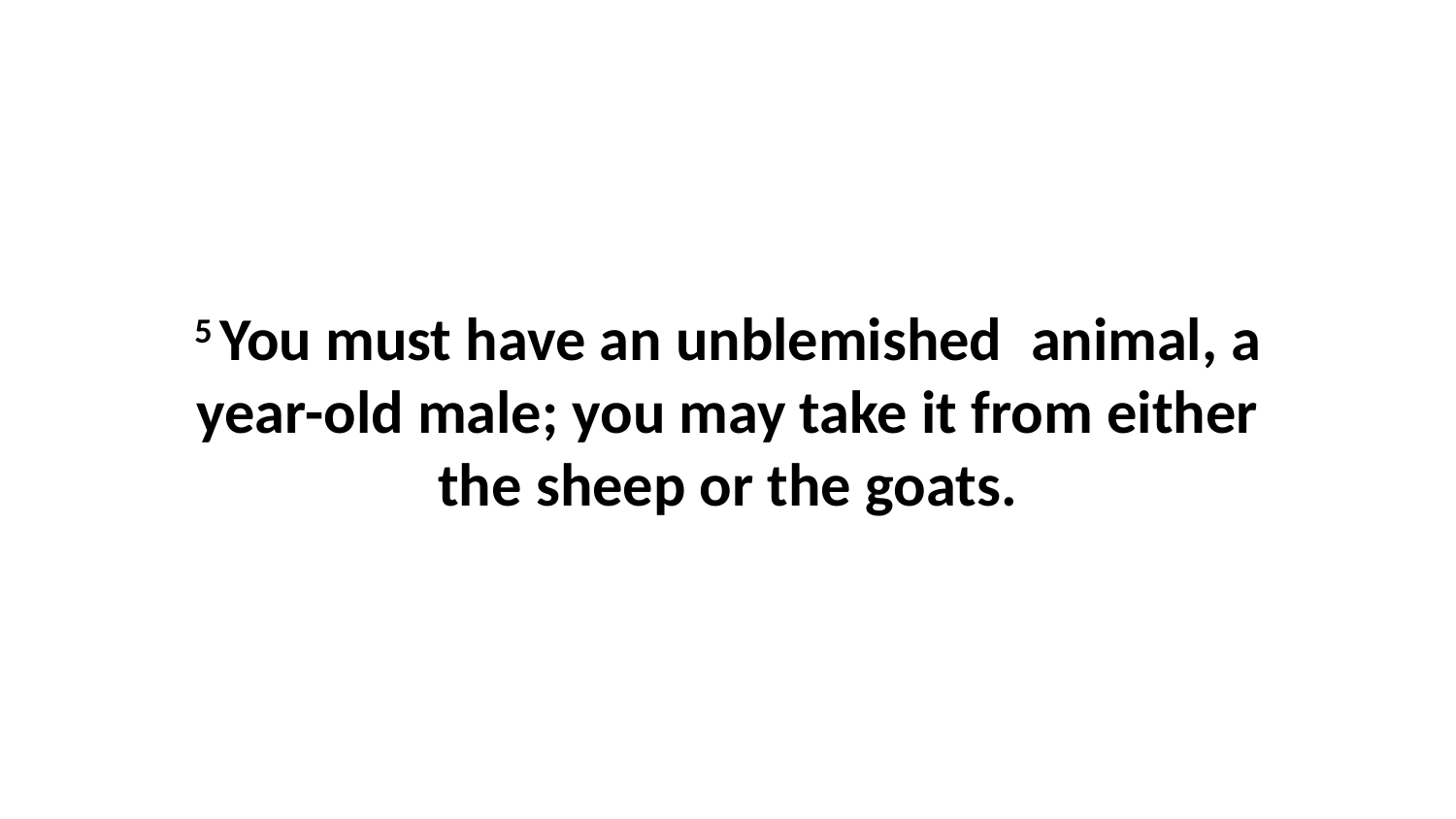

5 You must have an unblemished  animal, a year-old male; you may take it from either the sheep or the goats.